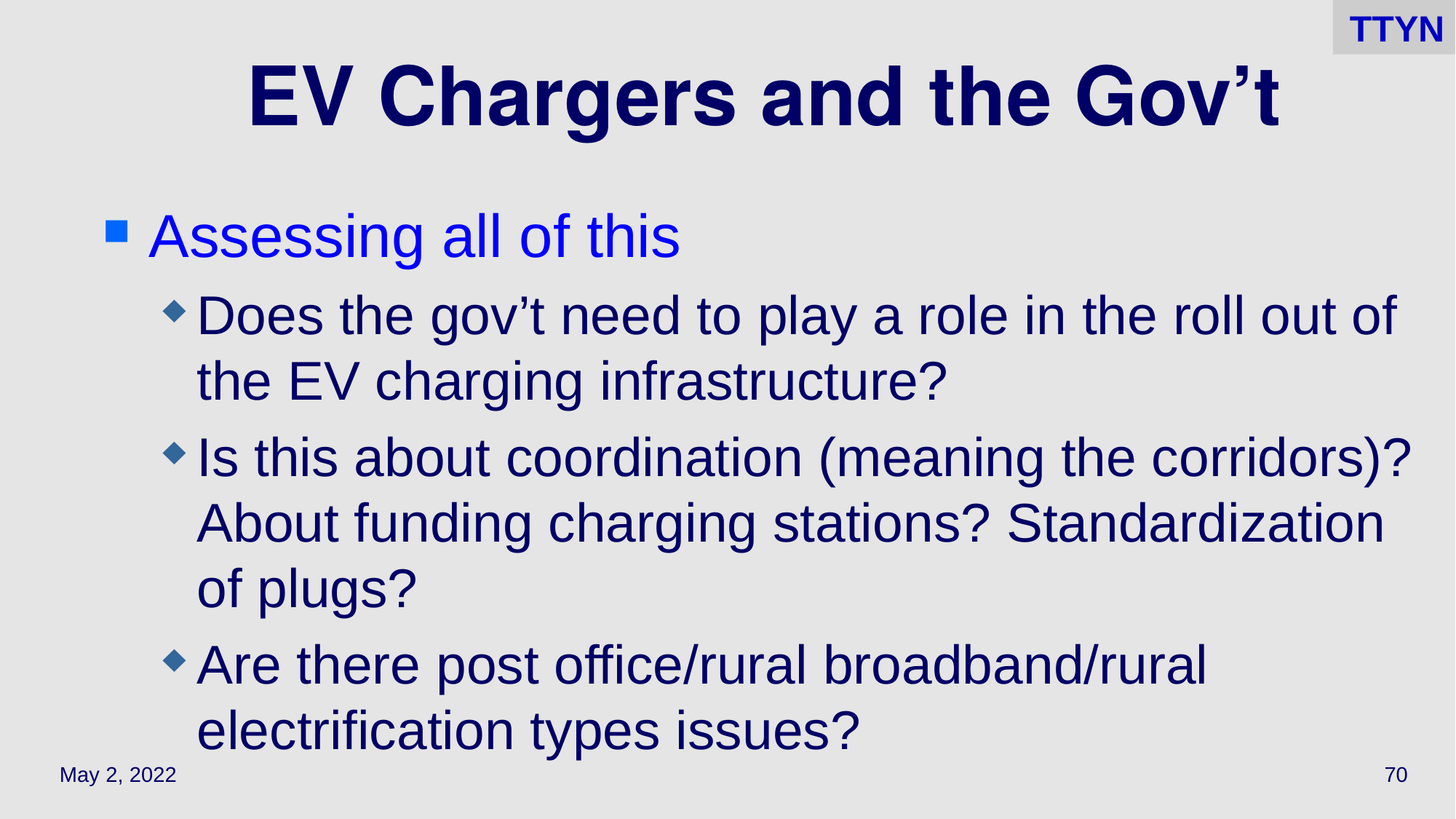

TTYN
# EV Chargers and the Gov’t
Assessing all of this
Does the gov’t need to play a role in the roll out of the EV charging infrastructure?
Is this about coordination (meaning the corridors)? About funding charging stations? Standardization of plugs?
Are there post office/rural broadband/rural electrification types issues?
May 2, 2022
70